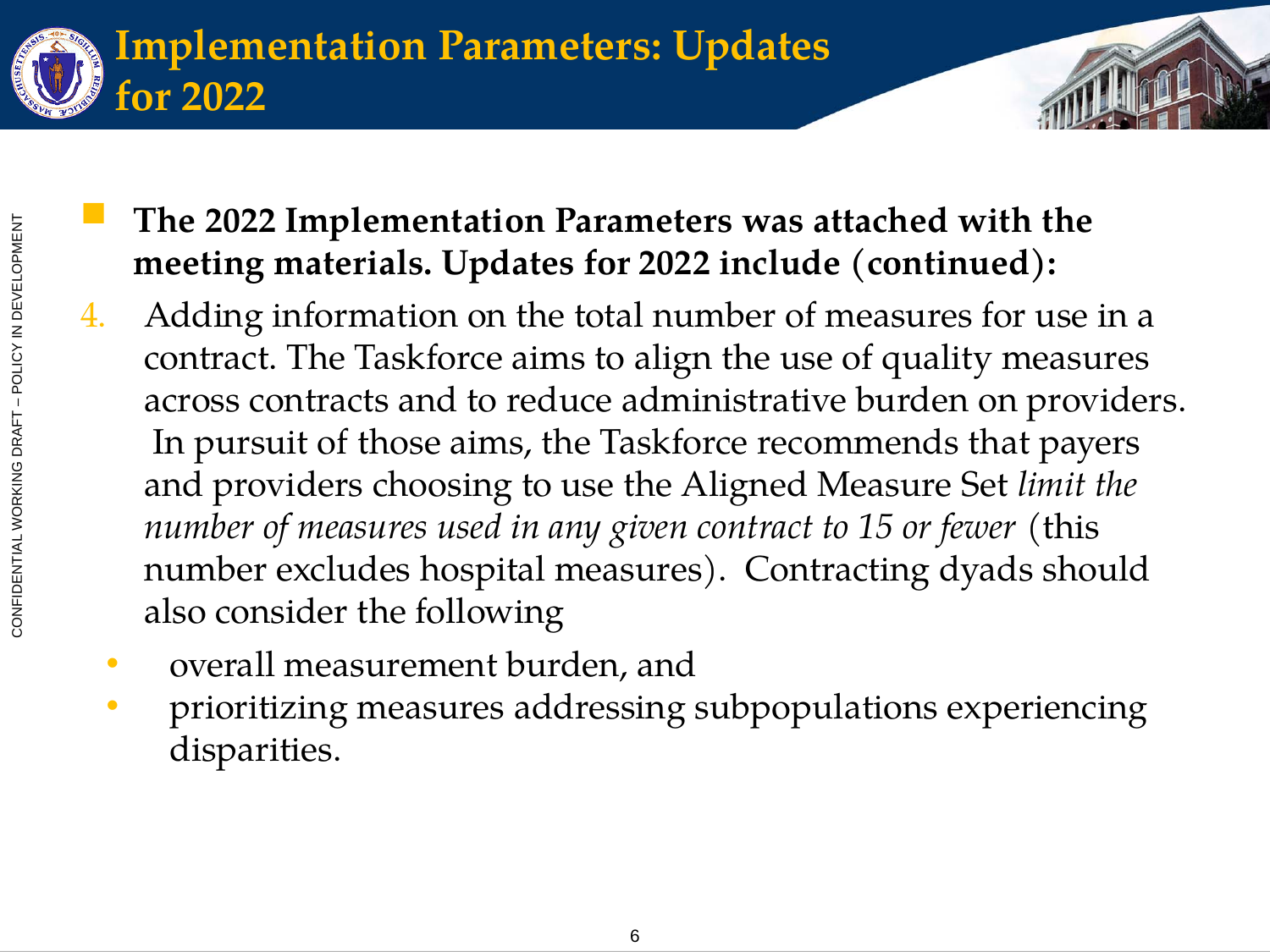

# Implementation Parameters: Updates for 2022
The 2022 Implementation Parameters was attached with the meeting materials. Updates for 2022 include (continued):
Adding information on the total number of measures for use in a contract. The Taskforce aims to align the use of quality measures across contracts and to reduce administrative burden on providers.  In pursuit of those aims, the Taskforce recommends that payers and providers choosing to use the Aligned Measure Set limit the number of measures used in any given contract to 15 or fewer (this number excludes hospital measures).  Contracting dyads should also consider the following
overall measurement burden, and
prioritizing measures addressing subpopulations experiencing disparities.